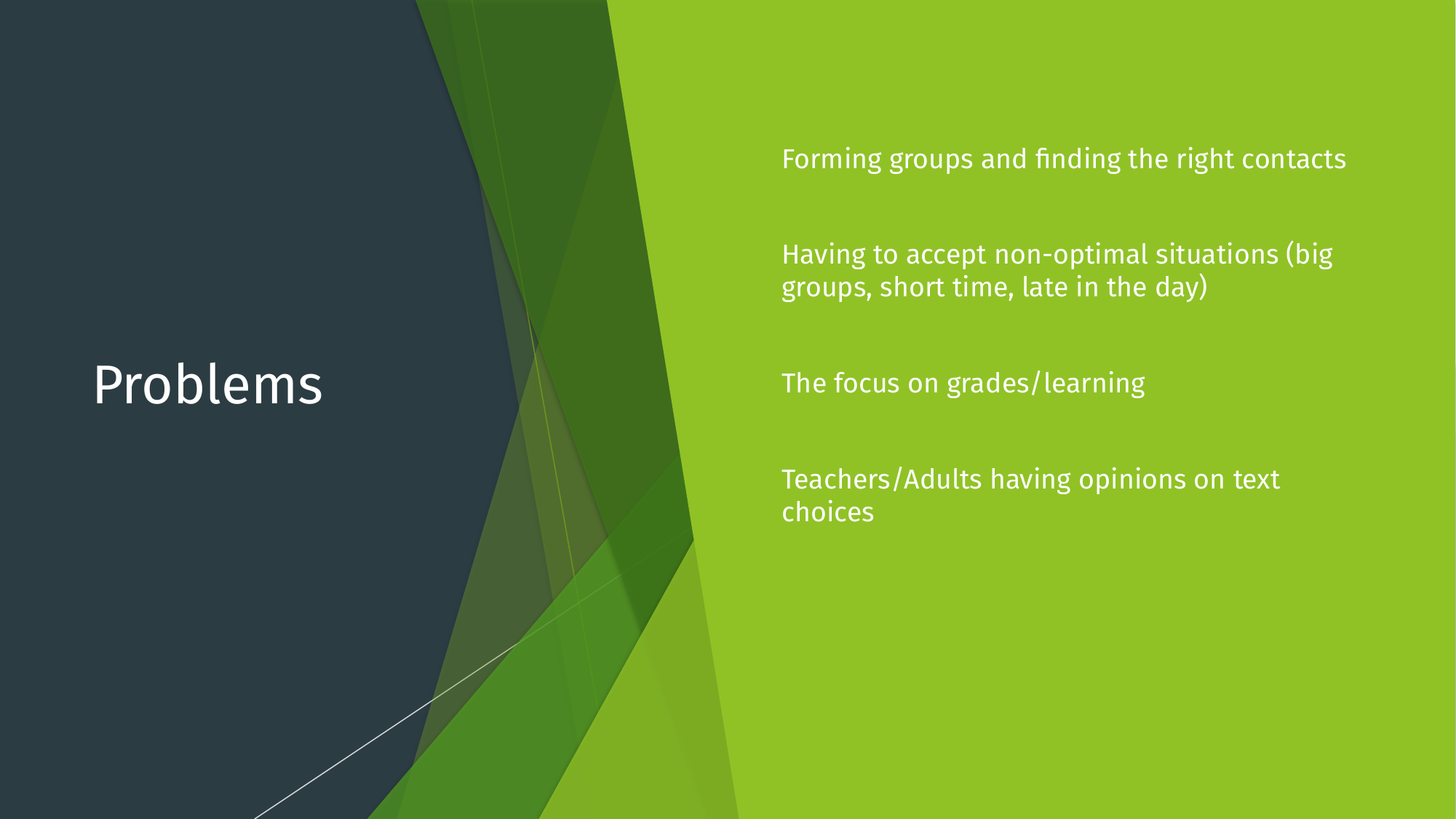

# Problems
Forming groups and finding the right contacts

Having to accept non-optimal situations (big groups, short time, late in the day)

The focus on grades/learning

Teachers/Adults having opinions on text choices